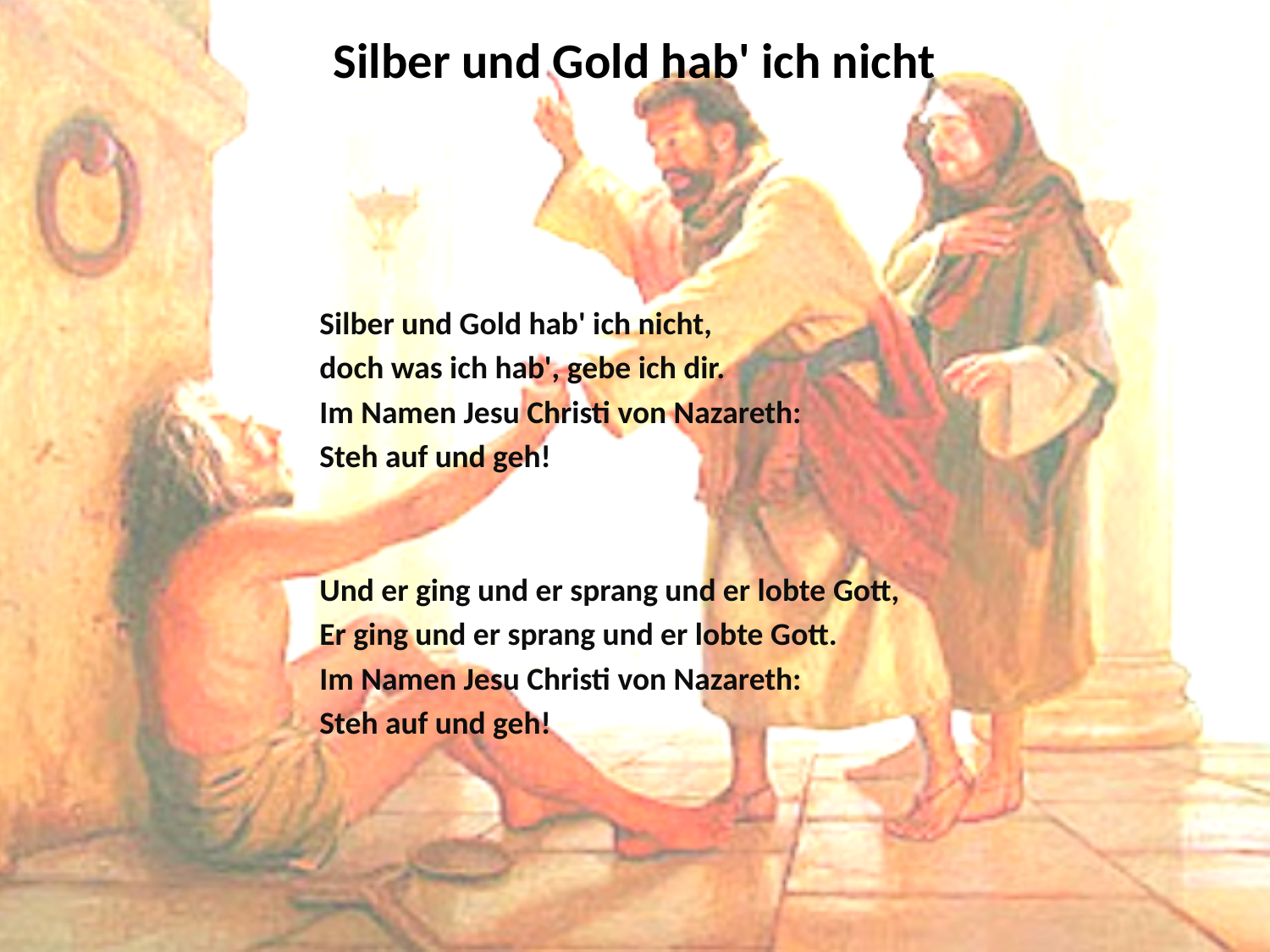

# Silber und Gold hab' ich nicht
Silber und Gold hab' ich nicht,
doch was ich hab', gebe ich dir.
Im Namen Jesu Christi von Nazareth:
Steh auf und geh!

Und er ging und er sprang und er lobte Gott,
Er ging und er sprang und er lobte Gott.
Im Namen Jesu Christi von Nazareth:
Steh auf und geh!